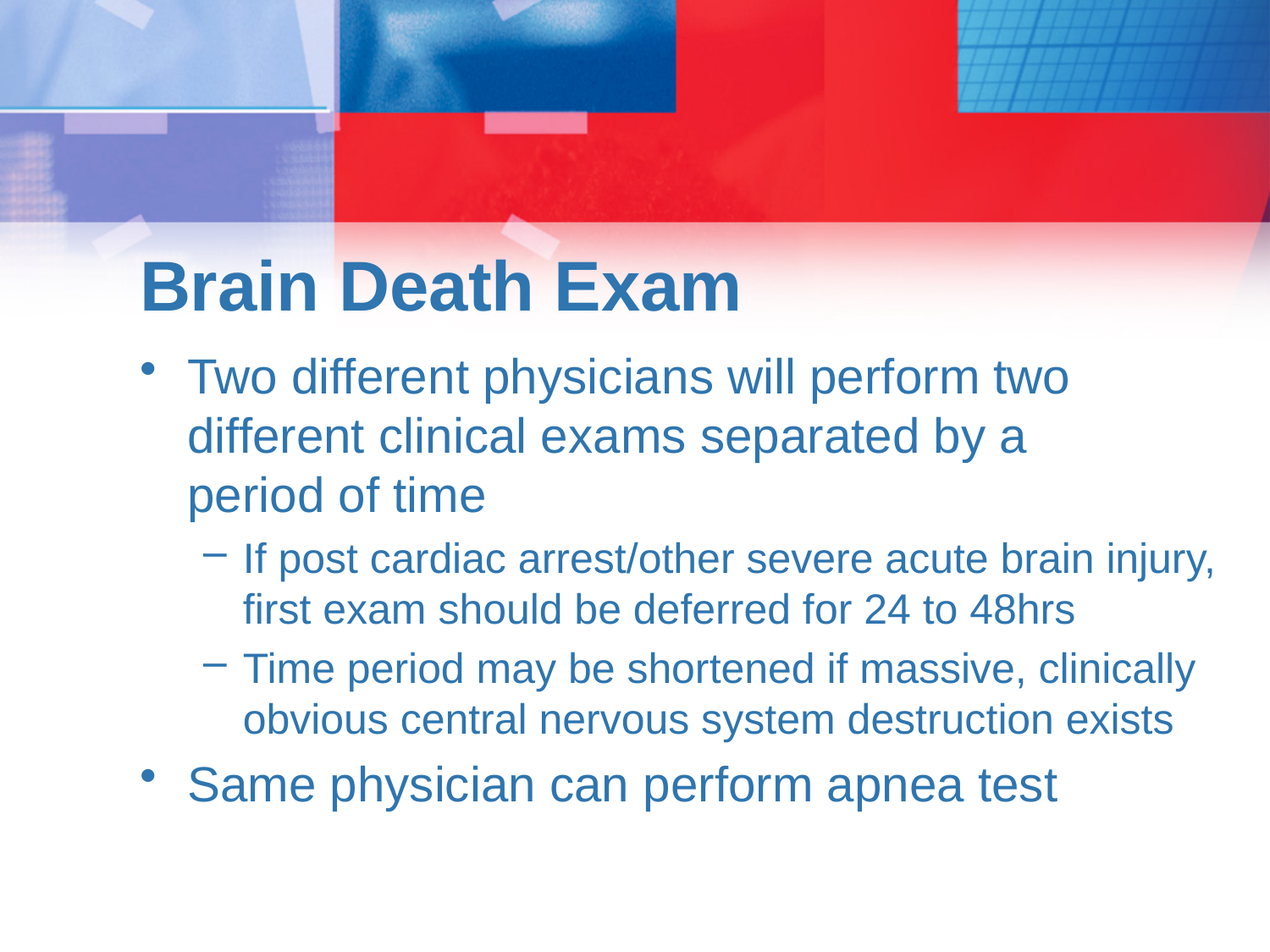

# Brain Death Exam
Two different physicians will perform two different clinical exams separated by a
period of time
If post cardiac arrest/other severe acute brain injury, first exam should be deferred for 24 to 48hrs
Time period may be shortened if massive, clinically obvious central nervous system destruction exists
Same physician can perform apnea test